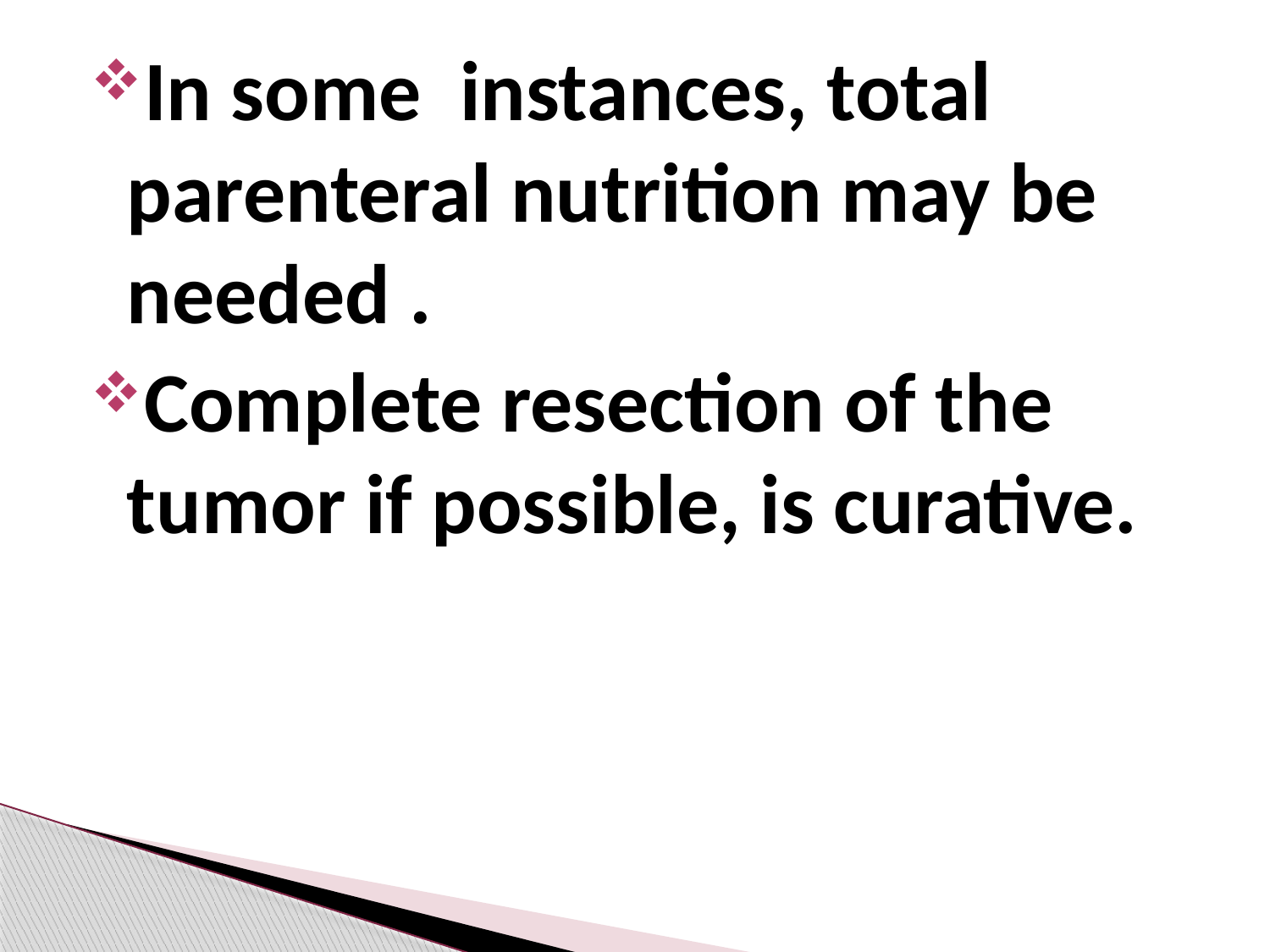

In some  instances, total parenteral nutrition may be needed .
Complete resection of the tumor if possible, is curative.